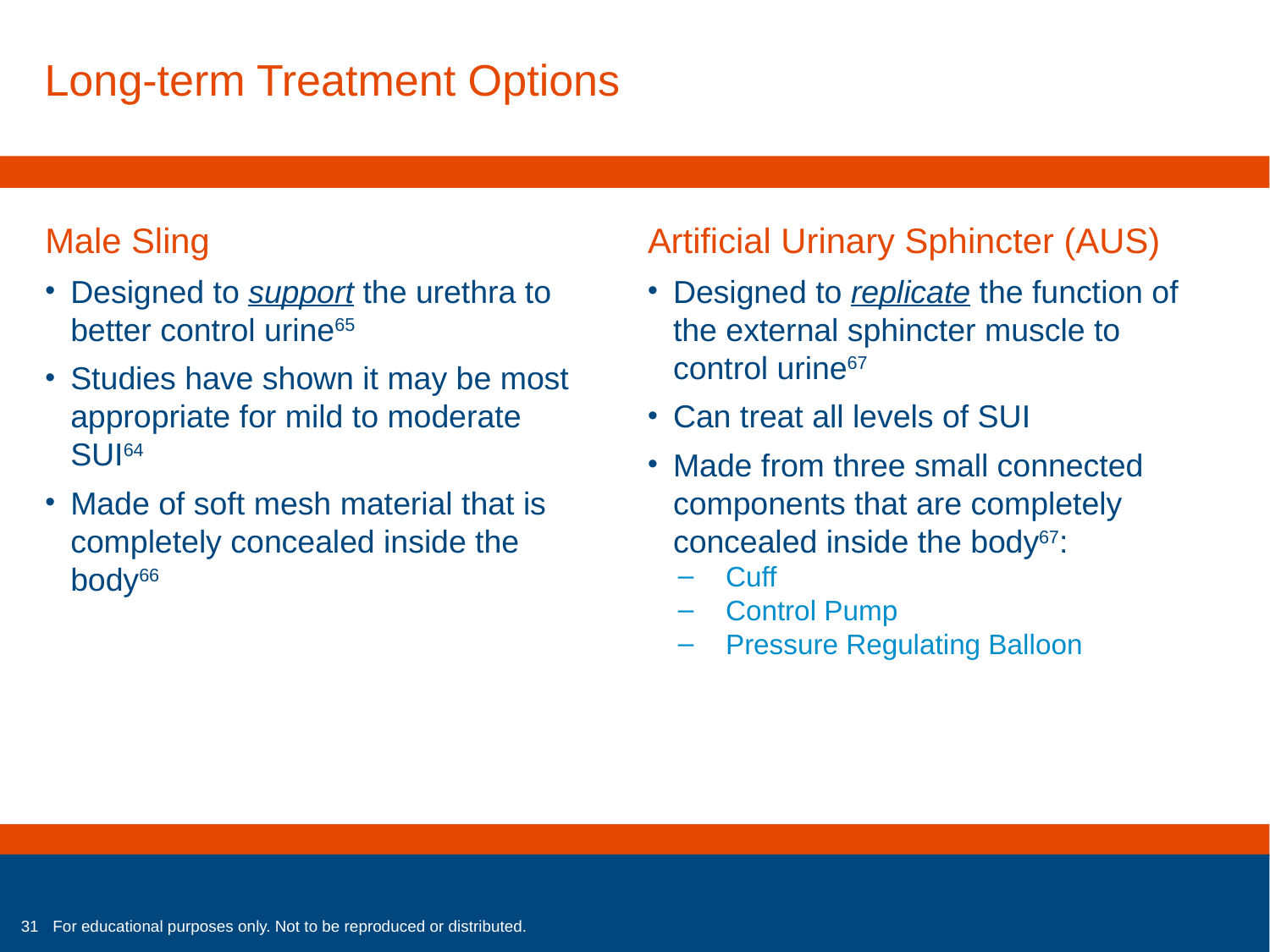

Long-term Treatment Options
Male Sling
Designed to support the urethra to better control urine65
Studies have shown it may be most appropriate for mild to moderate SUI64
Made of soft mesh material that is completely concealed inside the body66
Artificial Urinary Sphincter (AUS)
Designed to replicate the function of the external sphincter muscle to control urine67
Can treat all levels of SUI
Made from three small connected components that are completely concealed inside the body67:
Cuff
Control Pump
Pressure Regulating Balloon